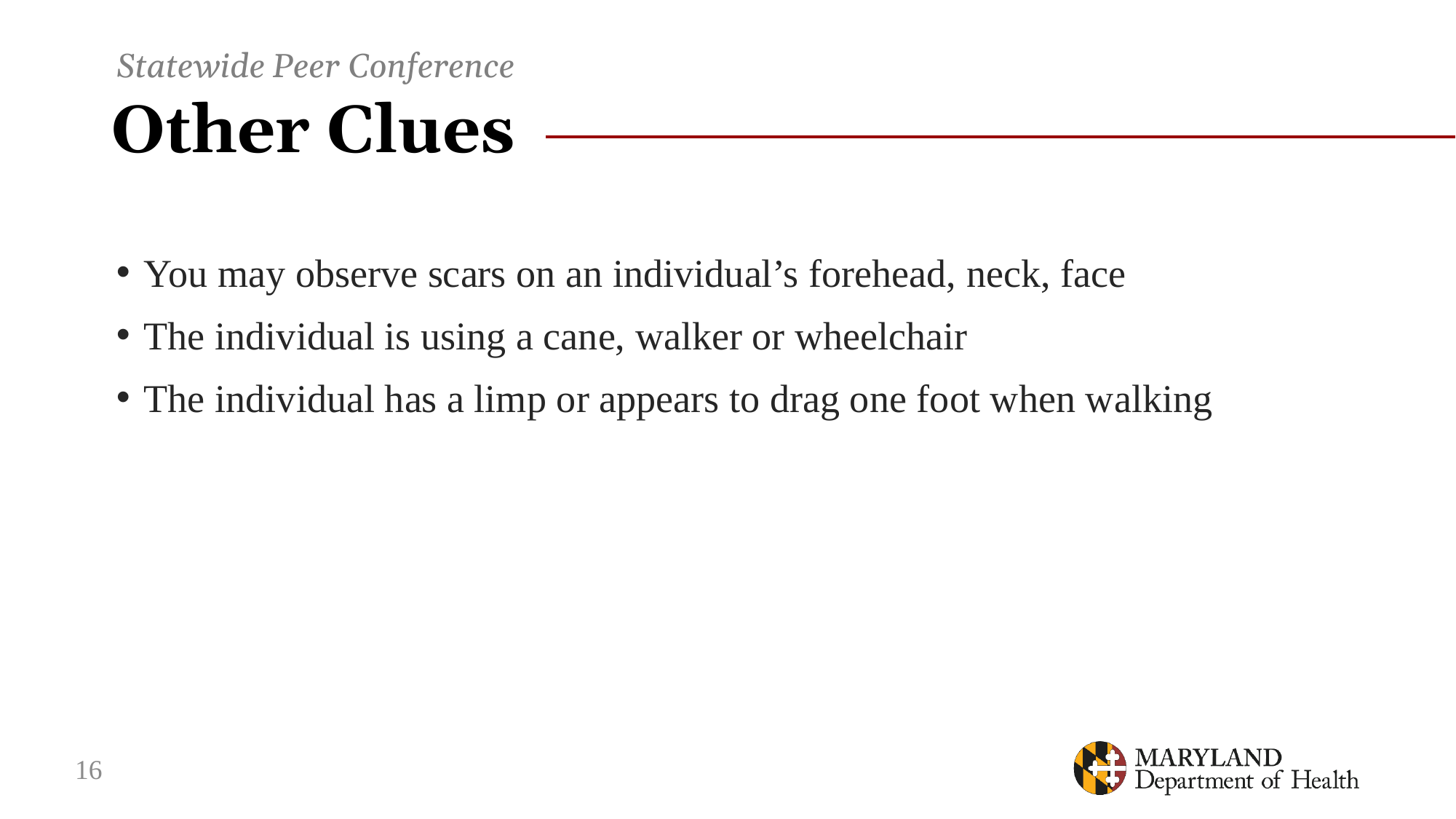

Statewide Peer Conference
# Other Clues
You may observe scars on an individual’s forehead, neck, face
The individual is using a cane, walker or wheelchair
The individual has a limp or appears to drag one foot when walking

16